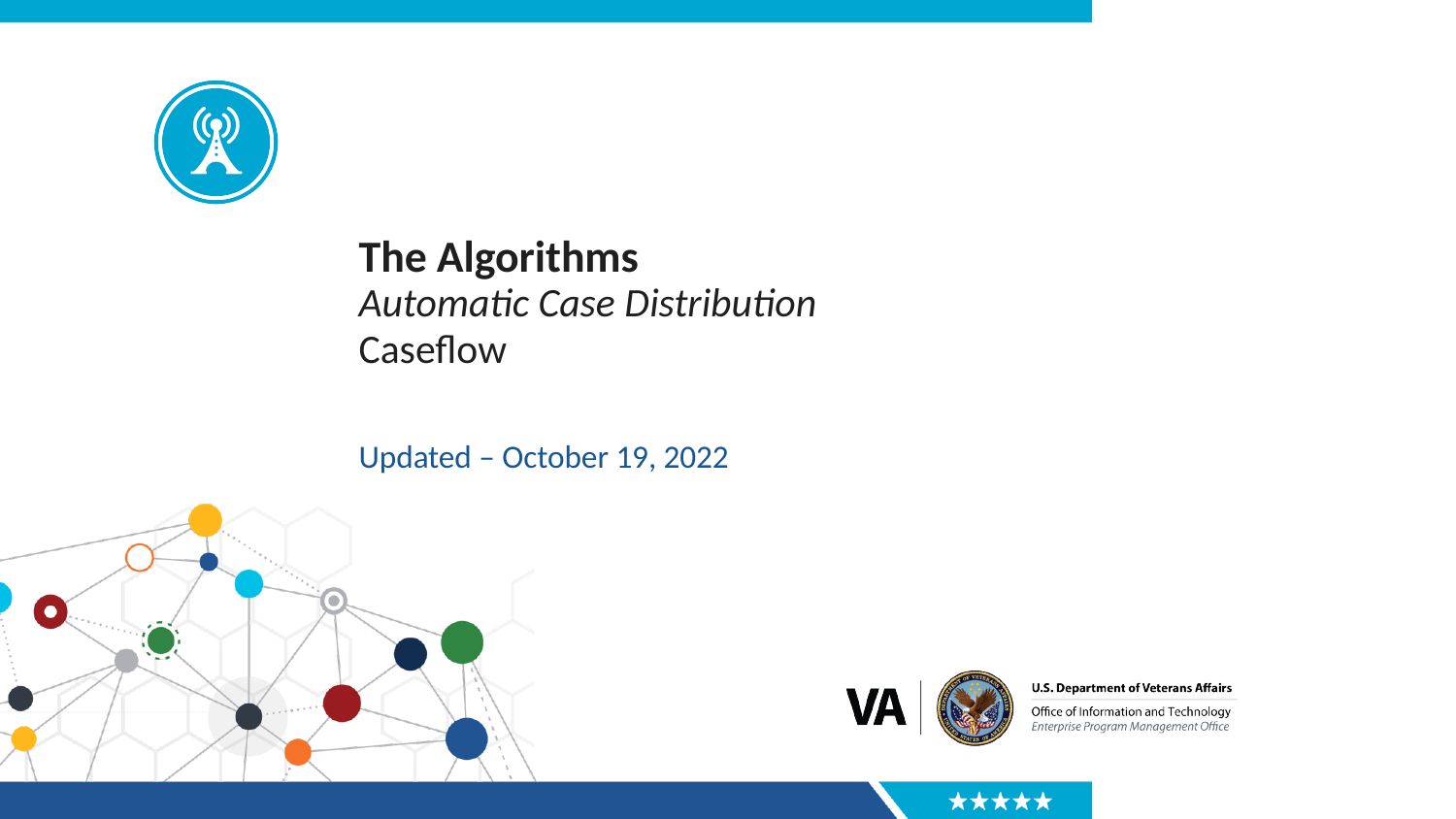

The Algorithms
Automatic Case Distribution
Caseflow
Updated – October 19, 2022